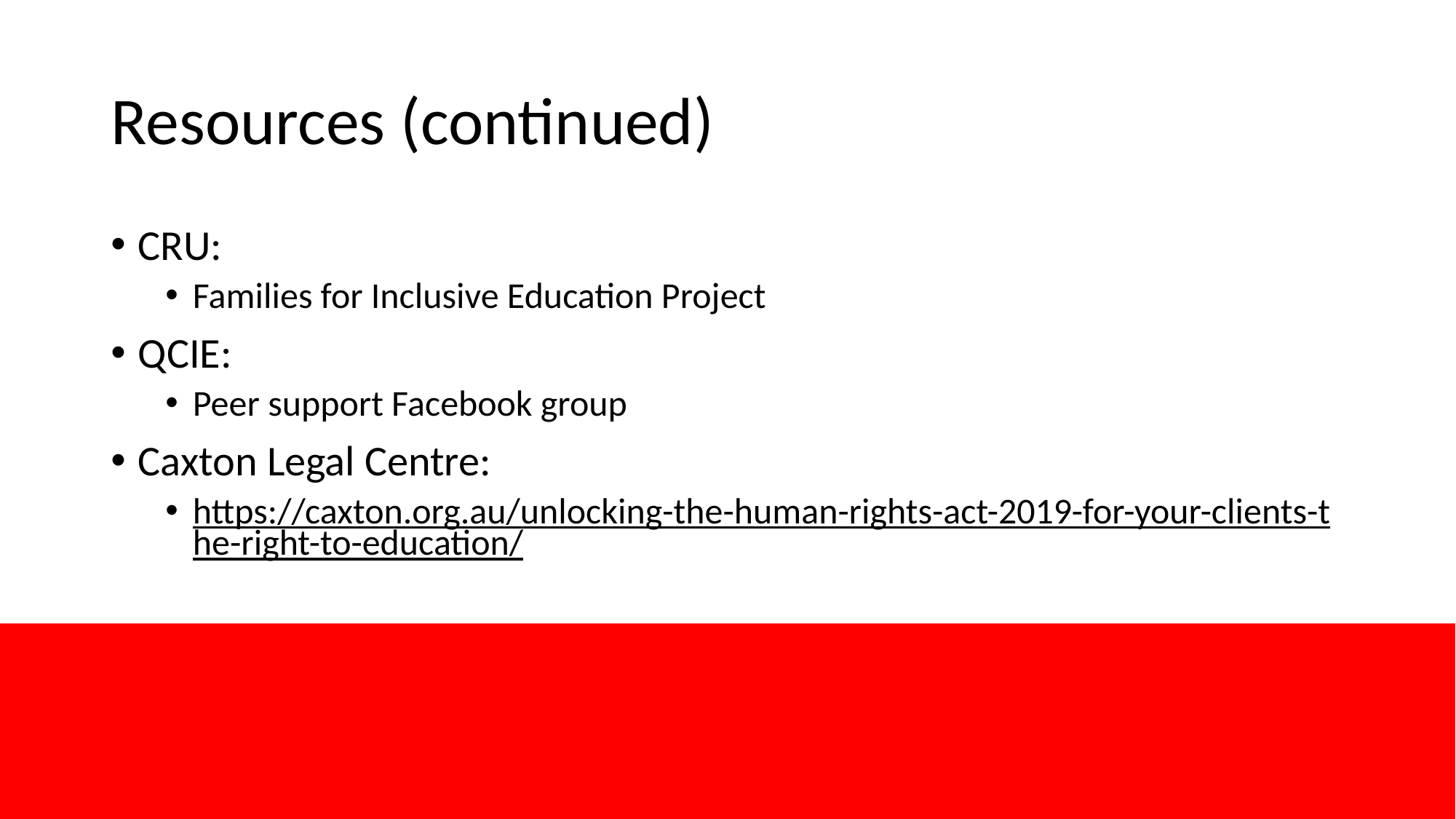

# Resources (continued)
CRU:
Families for Inclusive Education Project
QCIE:
Peer support Facebook group
Caxton Legal Centre:
https://caxton.org.au/unlocking-the-human-rights-act-2019-for-your-clients-the-right-to-education/